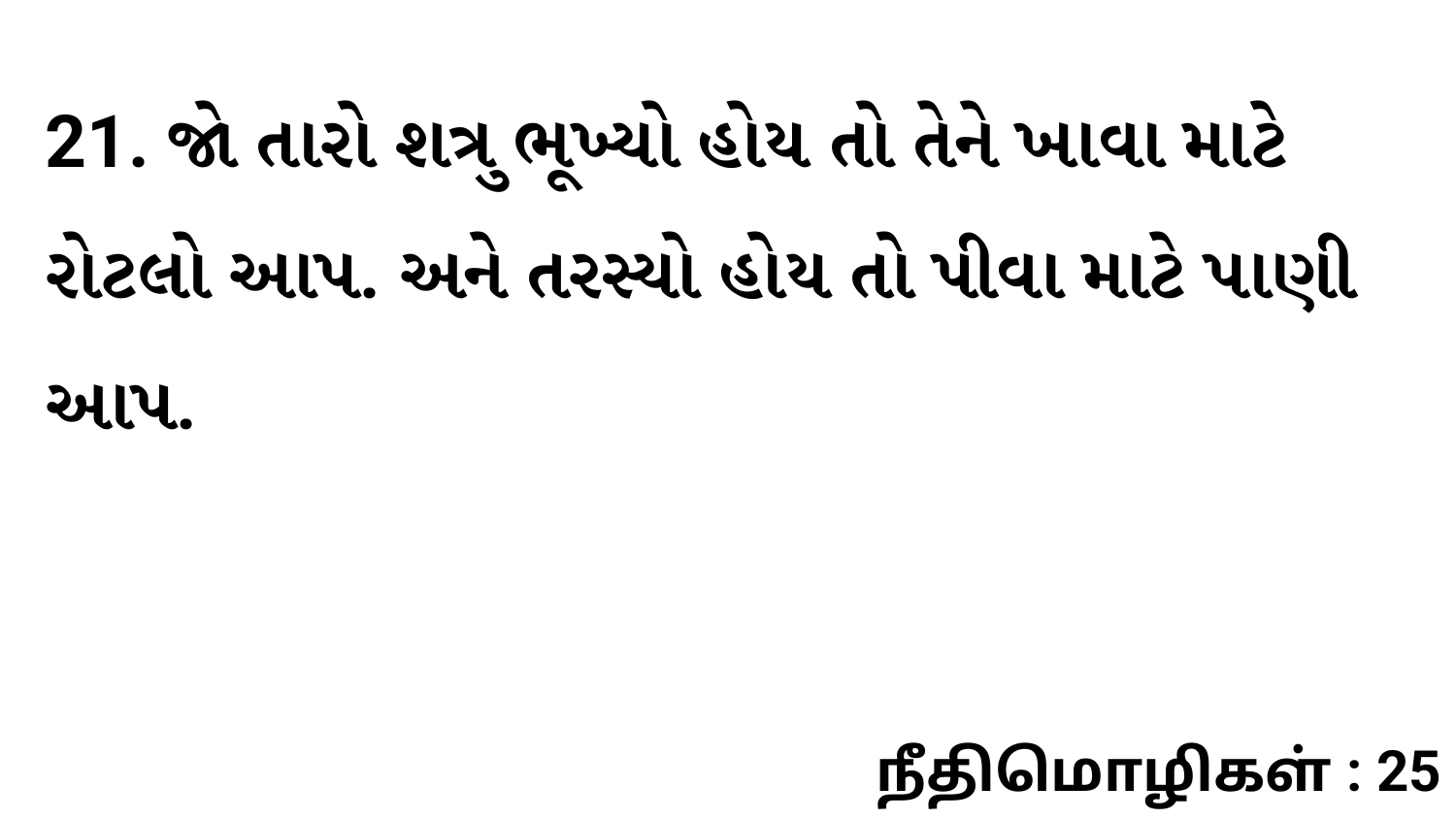

21. જો તારો શત્રુ ભૂખ્યો હોય તો તેને ખાવા માટે રોટલો આપ. અને તરસ્યો હોય તો પીવા માટે પાણી આપ.
நீதிமொழிகள் : 25